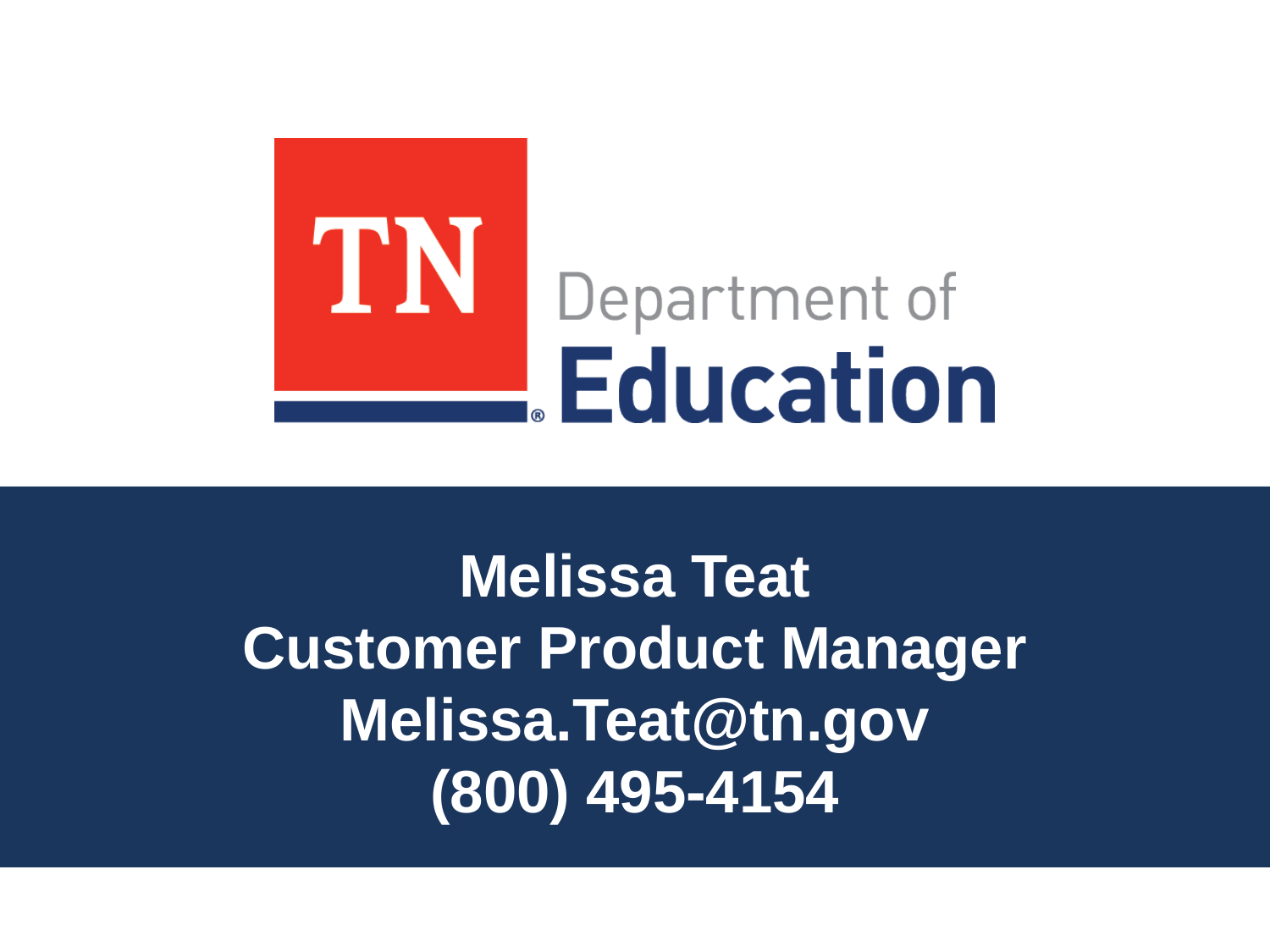

# Melissa Teat Customer Product Manager Melissa.Teat@tn.gov (800) 495-4154